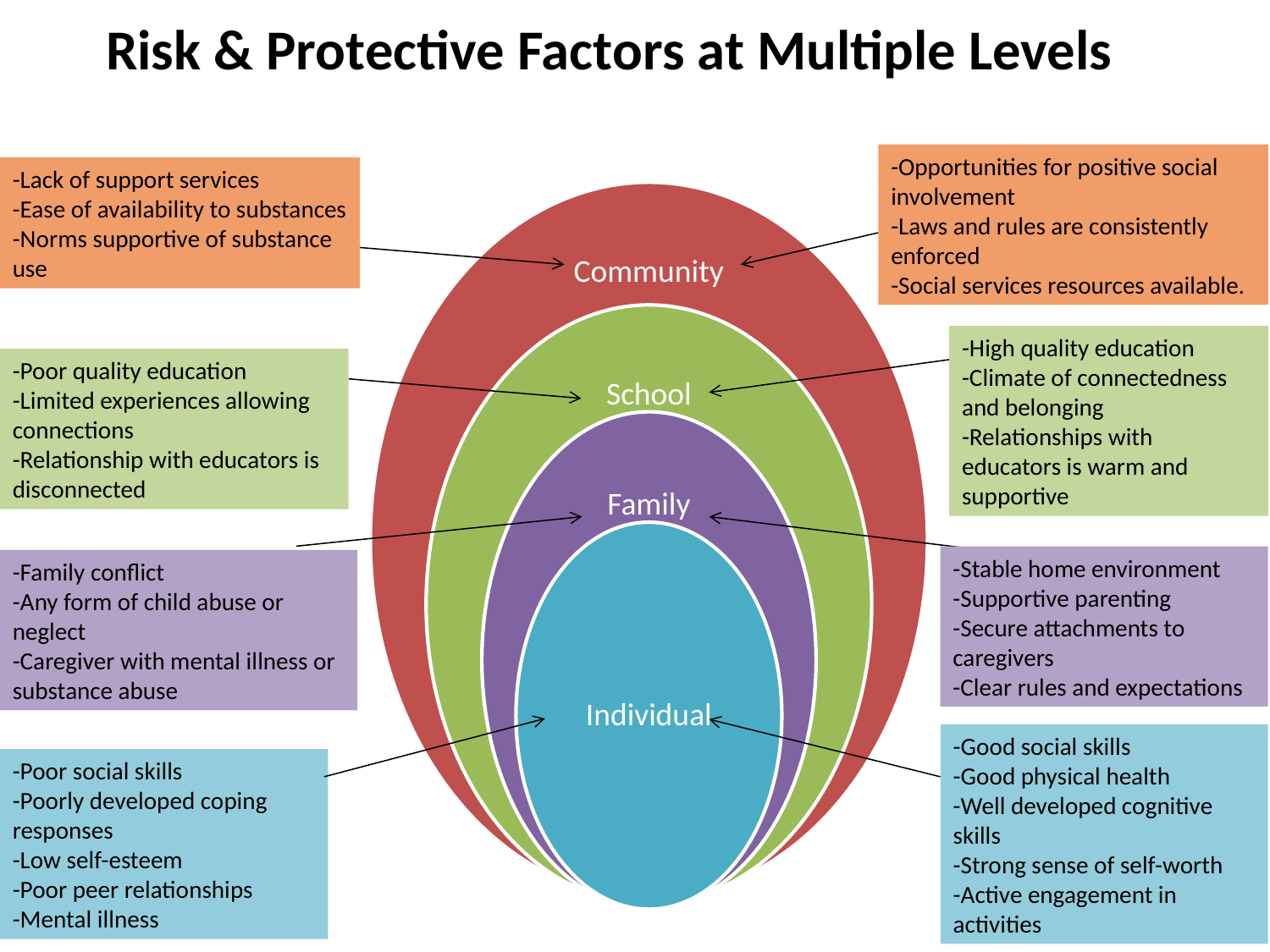

# Risk & Protective Factors at Multiple Levels
-Opportunities for positive social involvement
-Laws and rules are consistently enforced
-Social services resources available.
-Lack of support services
-Ease of availability to substances
-Norms supportive of substance use
Community
School
Family
Individual
-High quality education
-Climate of connectedness and belonging
-Relationships with educators is warm and supportive
-Poor quality education
-Limited experiences allowing connections
-Relationship with educators is disconnected

-Stable home environment
-Supportive parenting
-Secure attachments to caregivers
-Clear rules and expectations
-Family conflict
-Any form of child abuse or neglect
-Caregiver with mental illness or substance abuse
-Good social skills
-Good physical health
-Well developed cognitive skills
-Strong sense of self-worth
-Active engagement in activities
-Poor social skills
-Poorly developed coping responses
-Low self-esteem
-Poor peer relationships
-Mental illness